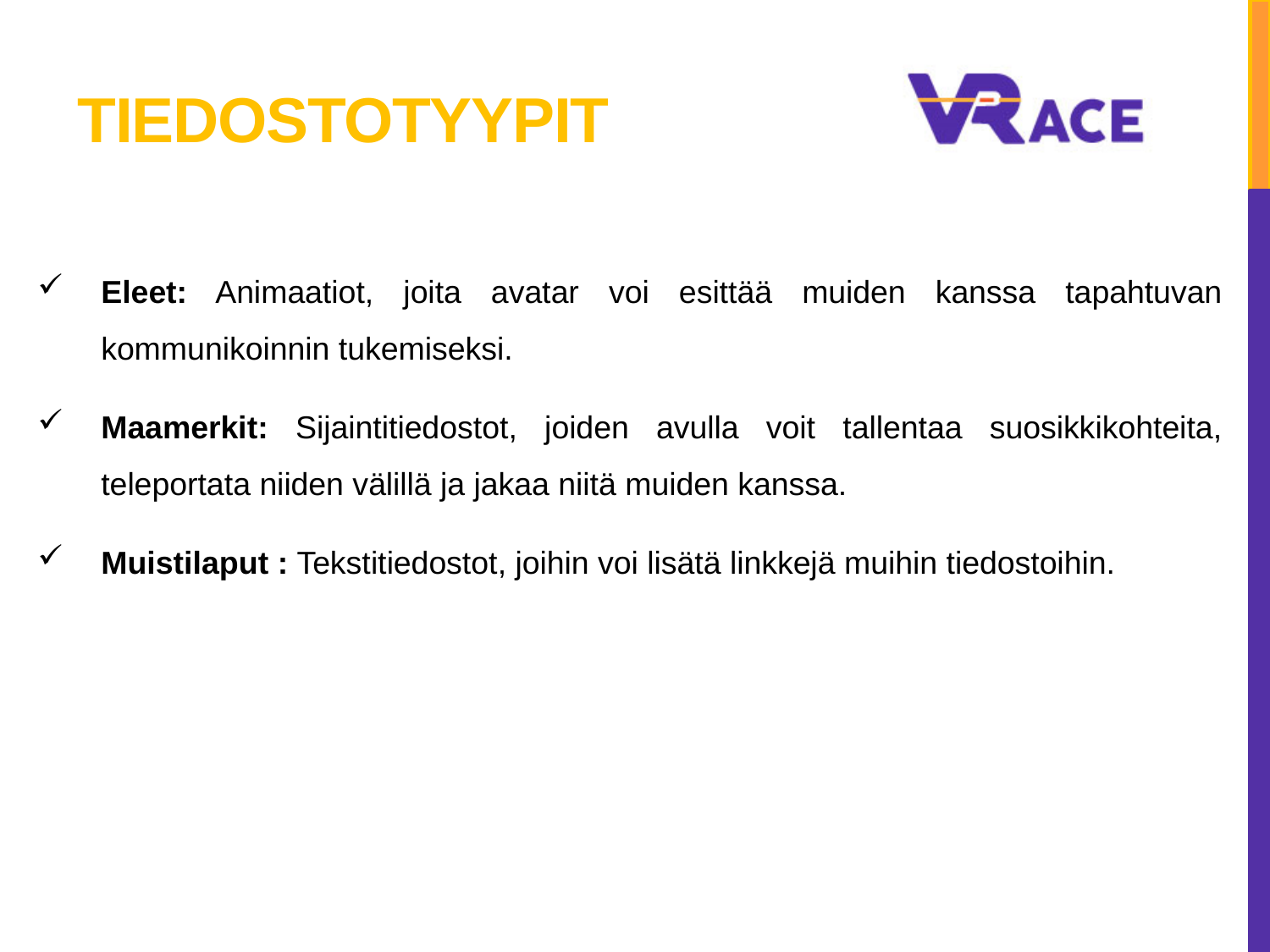

# TIEDOSTOTYYPIT
Eleet: Animaatiot, joita avatar voi esittää muiden kanssa tapahtuvan kommunikoinnin tukemiseksi.
Maamerkit: Sijaintitiedostot, joiden avulla voit tallentaa suosikkikohteita, teleportata niiden välillä ja jakaa niitä muiden kanssa.
Muistilaput : Tekstitiedostot, joihin voi lisätä linkkejä muihin tiedostoihin.